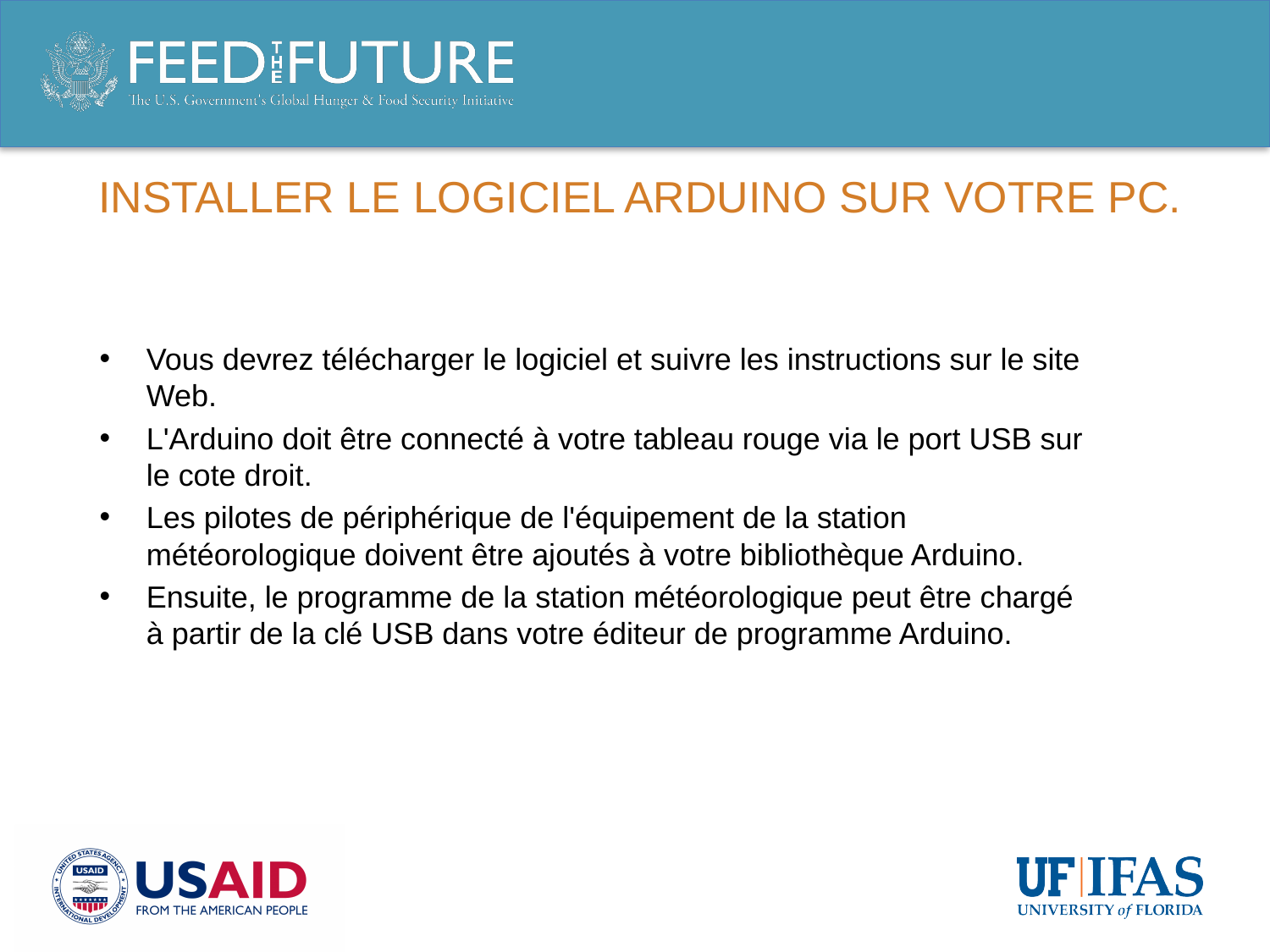

# Installer le logiciel ARDUINO sur votre PC.
Vous devrez télécharger le logiciel et suivre les instructions sur le site Web.
L'Arduino doit être connecté à votre tableau rouge via le port USB sur le cote droit.
Les pilotes de périphérique de l'équipement de la station météorologique doivent être ajoutés à votre bibliothèque Arduino.
Ensuite, le programme de la station météorologique peut être chargé à partir de la clé USB dans votre éditeur de programme Arduino.